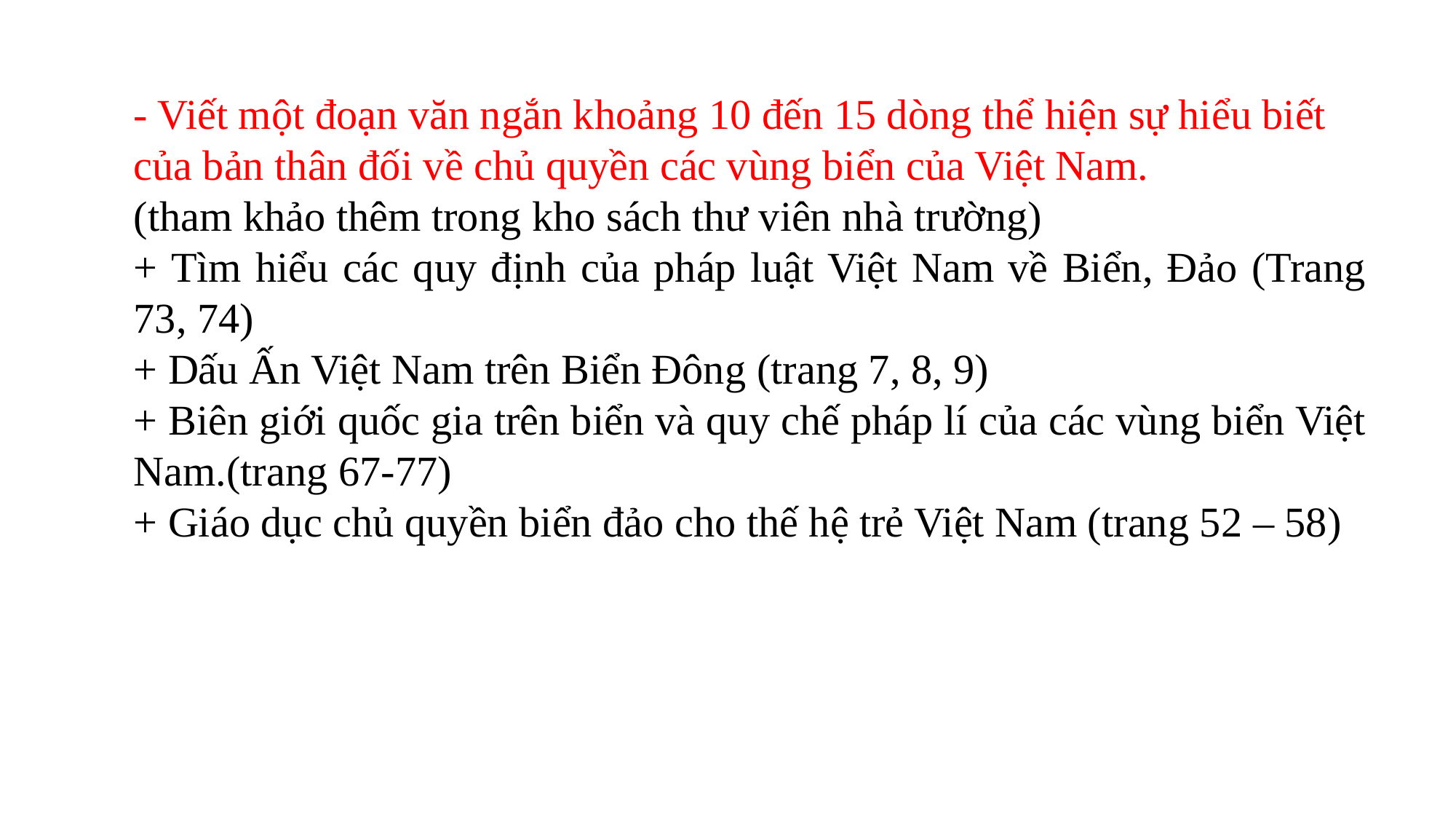

- Viết một đoạn văn ngắn khoảng 10 đến 15 dòng thể hiện sự hiểu biết của bản thân đối về chủ quyền các vùng biển của Việt Nam.
(tham khảo thêm trong kho sách thư viên nhà trường)
+ Tìm hiểu các quy định của pháp luật Việt Nam về Biển, Đảo (Trang 73, 74)
+ Dấu Ấn Việt Nam trên Biển Đông (trang 7, 8, 9)
+ Biên giới quốc gia trên biển và quy chế pháp lí của các vùng biển Việt Nam.(trang 67-77)
+ Giáo dục chủ quyền biển đảo cho thế hệ trẻ Việt Nam (trang 52 – 58)